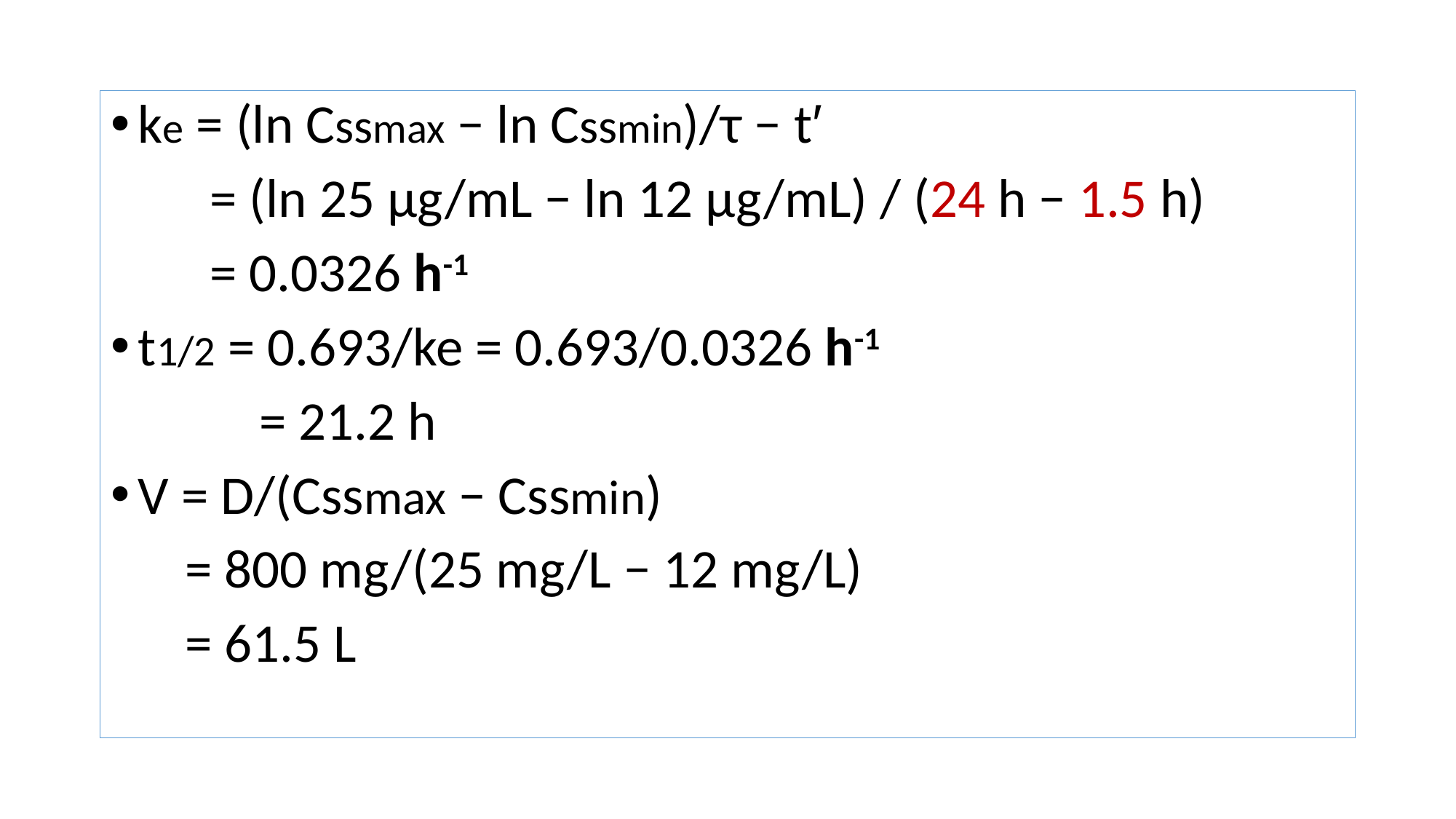

ke = (ln Cssmax − ln Cssmin)/τ − t′
        = (ln 25 μg/mL − ln 12 μg/mL) / (24 h − 1.5 h)
        = 0.0326 h-1
t1/2 = 0.693/ke = 0.693/0.0326 h-1
            = 21.2 h
V = D/(Cssmax − Cssmin)
      = 800 mg/(25 mg/L − 12 mg/L)
      = 61.5 L